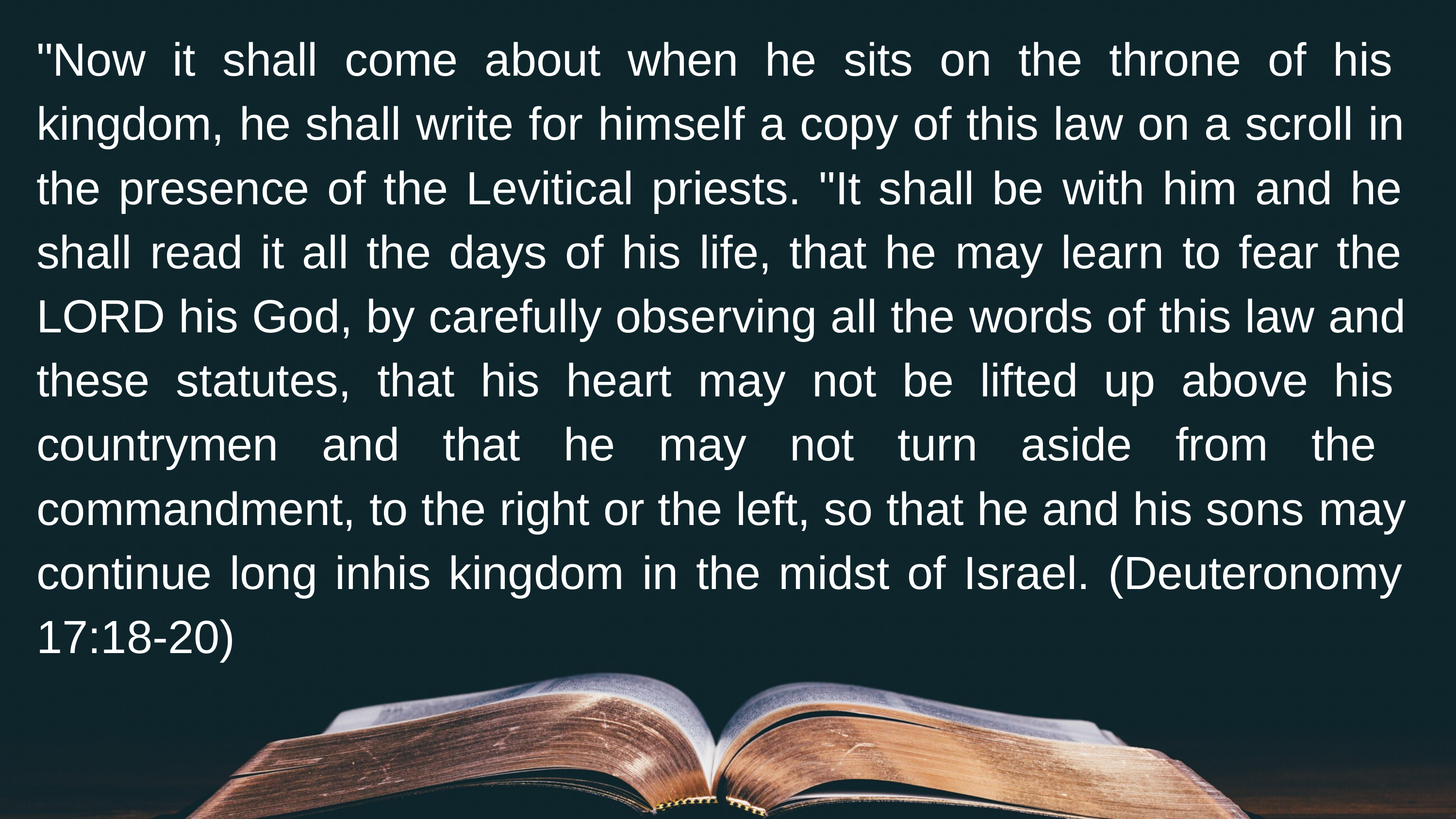

"Now it shall come about when he sits on the throne of his  kingdom, he shall write for himself a copy of this law on a scroll in  the presence of the Levitical priests. "It shall be with him and he  shall read it all the days of his life, that he may learn to fear the  LORD his God, by carefully observing all the words of this law and  these statutes, that his heart may not be lifted up above his  countrymen and that he may not turn aside from the  commandment, to the right or the left, so that he and his sons may  continue long inhis kingdom in the midst of Israel. (Deuteronomy  17:18-20)